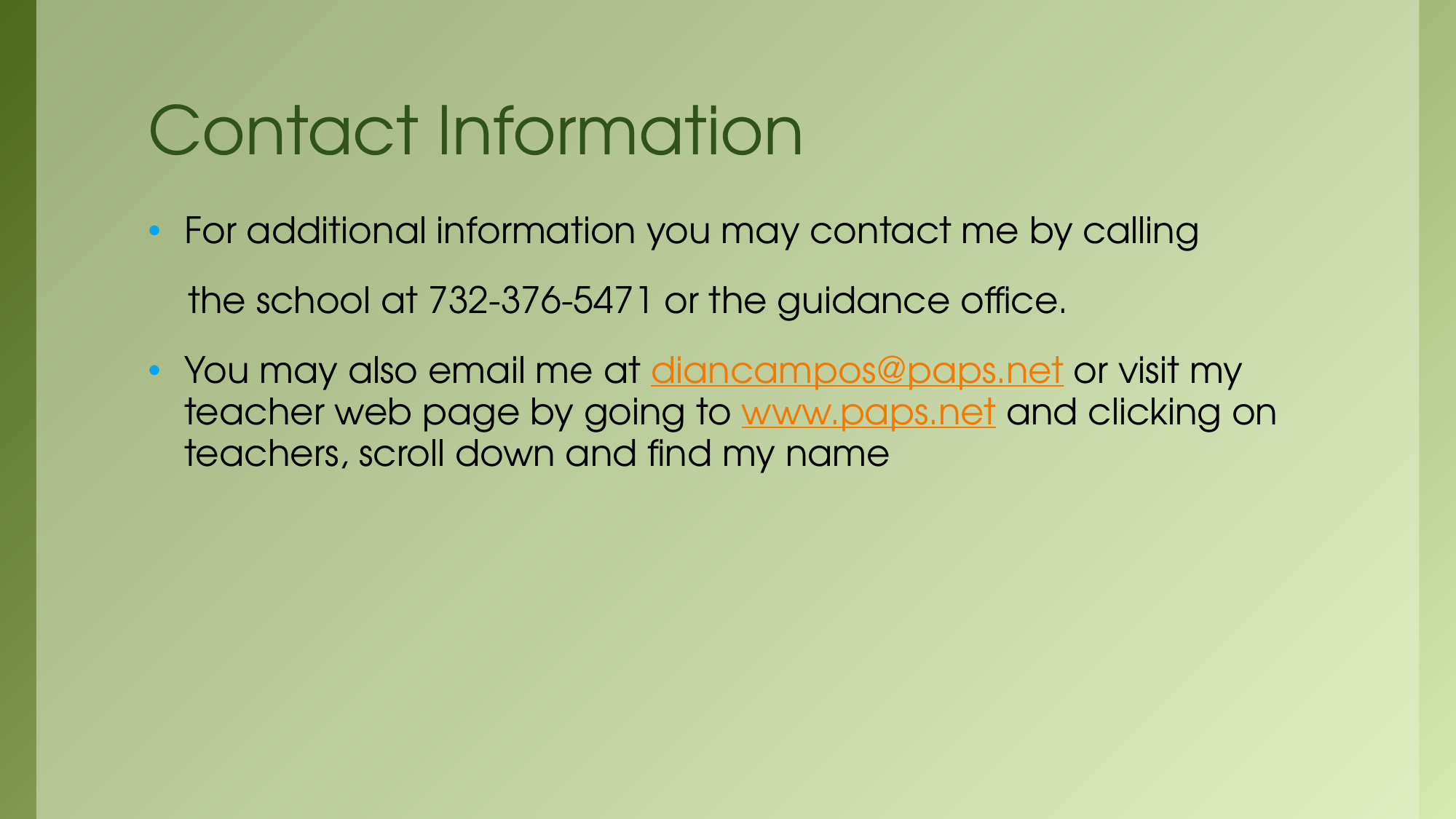

# Contact Information
For additional information you may contact me by calling
    the school at 732-376-5471 or the guidance office.
You may also email me at diancampos@paps.net or visit my teacher web page by going to www.paps.net and clicking on teachers, scroll down and find my name